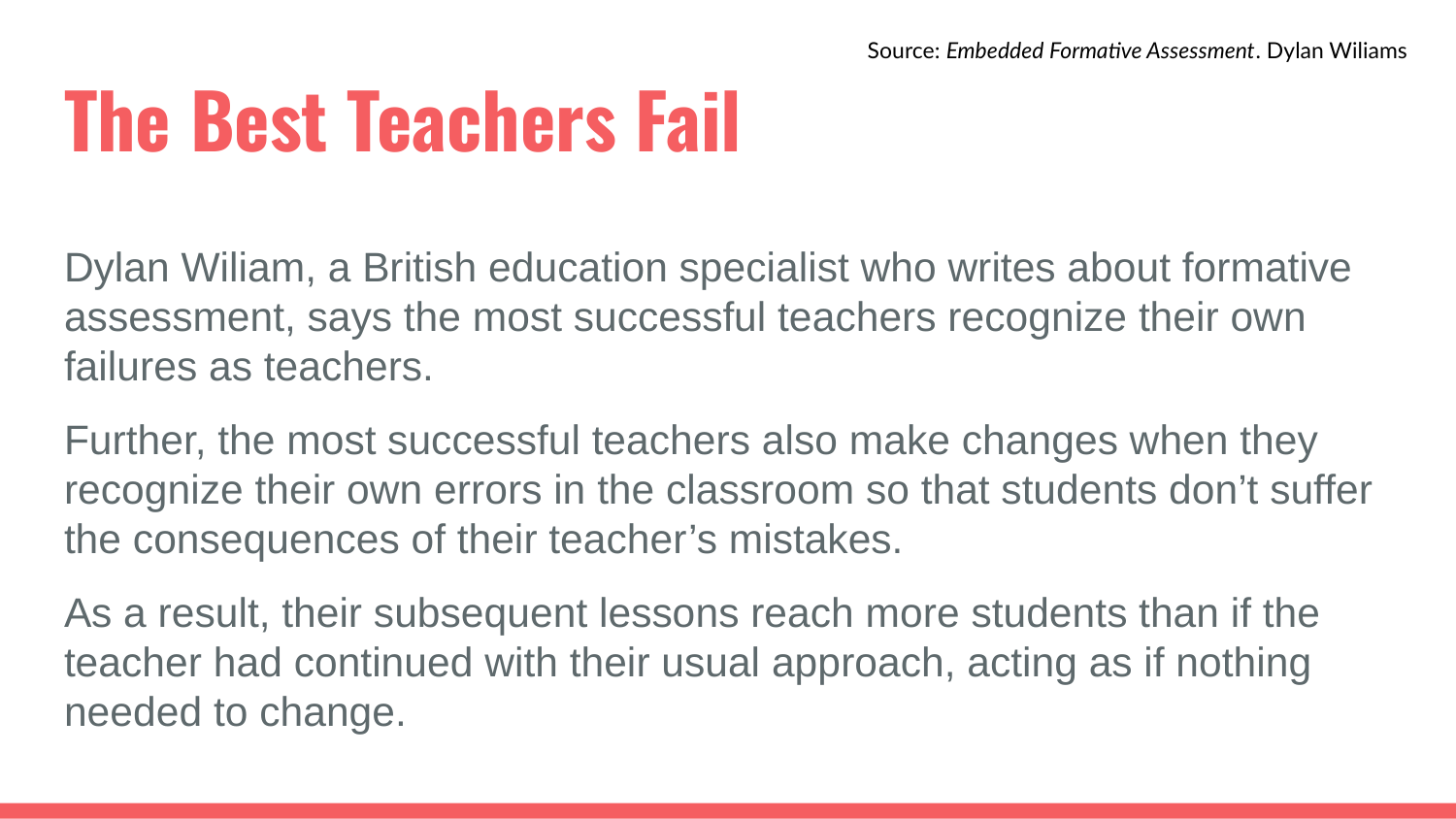

Source: Embedded Formative Assessment. Dylan Wiliams
# The Best Teachers Fail
Dylan Wiliam, a British education specialist who writes about formative assessment, says the most successful teachers recognize their own failures as teachers.
Further, the most successful teachers also make changes when they recognize their own errors in the classroom so that students don’t suffer the consequences of their teacher’s mistakes.
As a result, their subsequent lessons reach more students than if the teacher had continued with their usual approach, acting as if nothing needed to change.